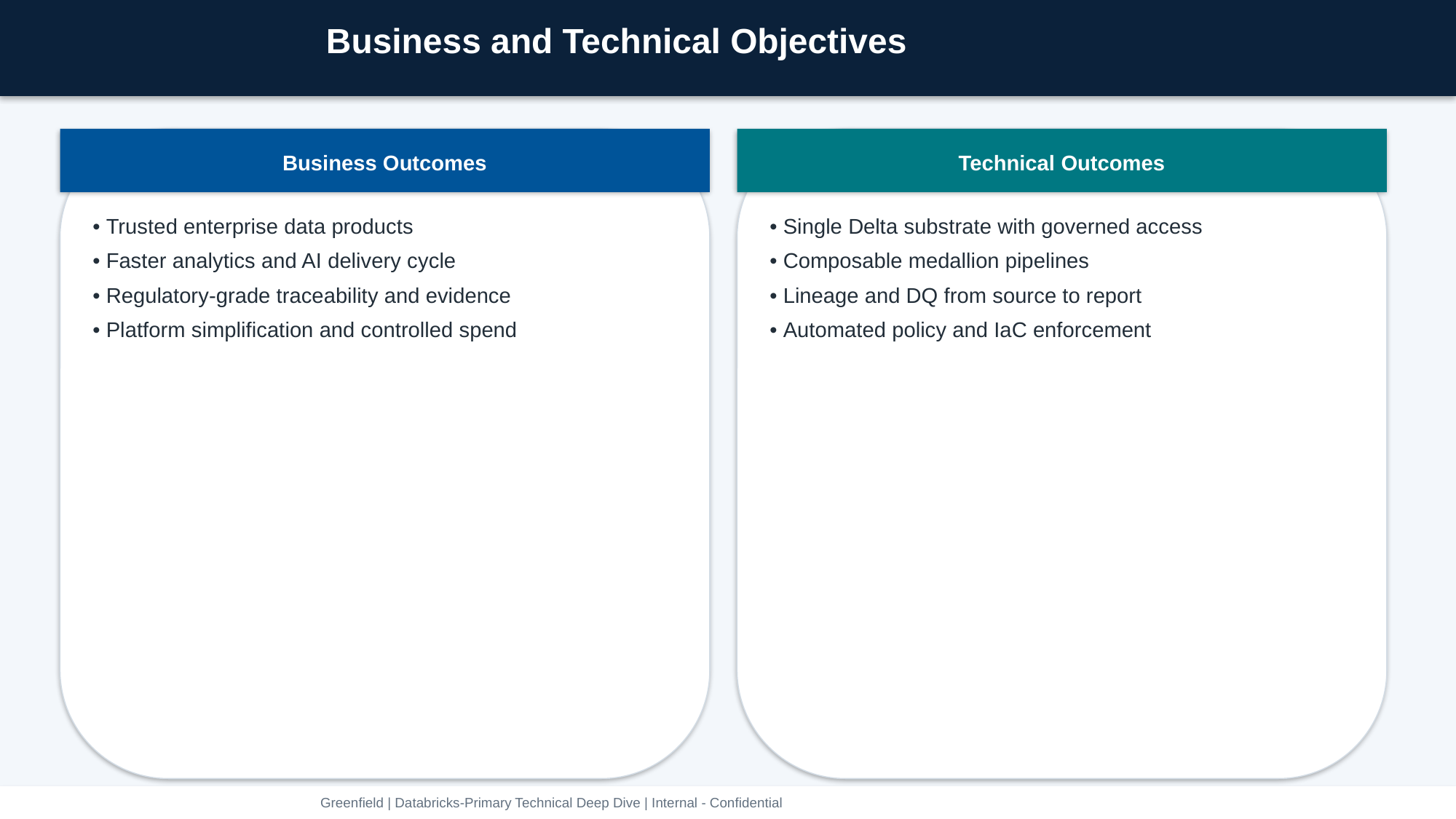

Business and Technical Objectives

Business Outcomes
Technical Outcomes
• Trusted enterprise data products
• Faster analytics and AI delivery cycle
• Regulatory-grade traceability and evidence
• Platform simplification and controlled spend
• Single Delta substrate with governed access
• Composable medallion pipelines
• Lineage and DQ from source to report
• Automated policy and IaC enforcement

Greenfield | Databricks-Primary Technical Deep Dive | Internal - Confidential